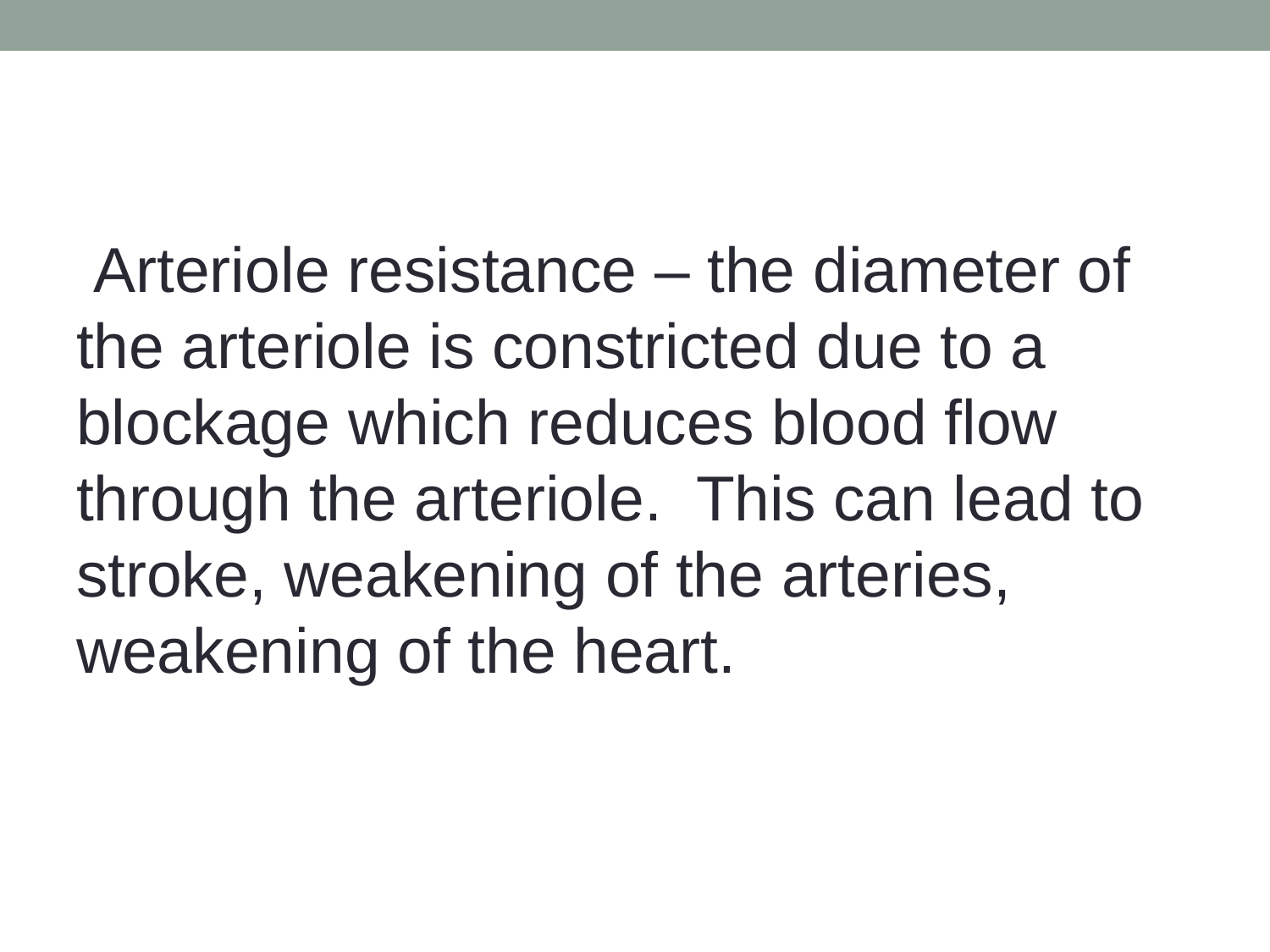

#
 Arteriole resistance – the diameter of the arteriole is constricted due to a blockage which reduces blood flow through the arteriole.  This can lead to stroke, weakening of the arteries, weakening of the heart.